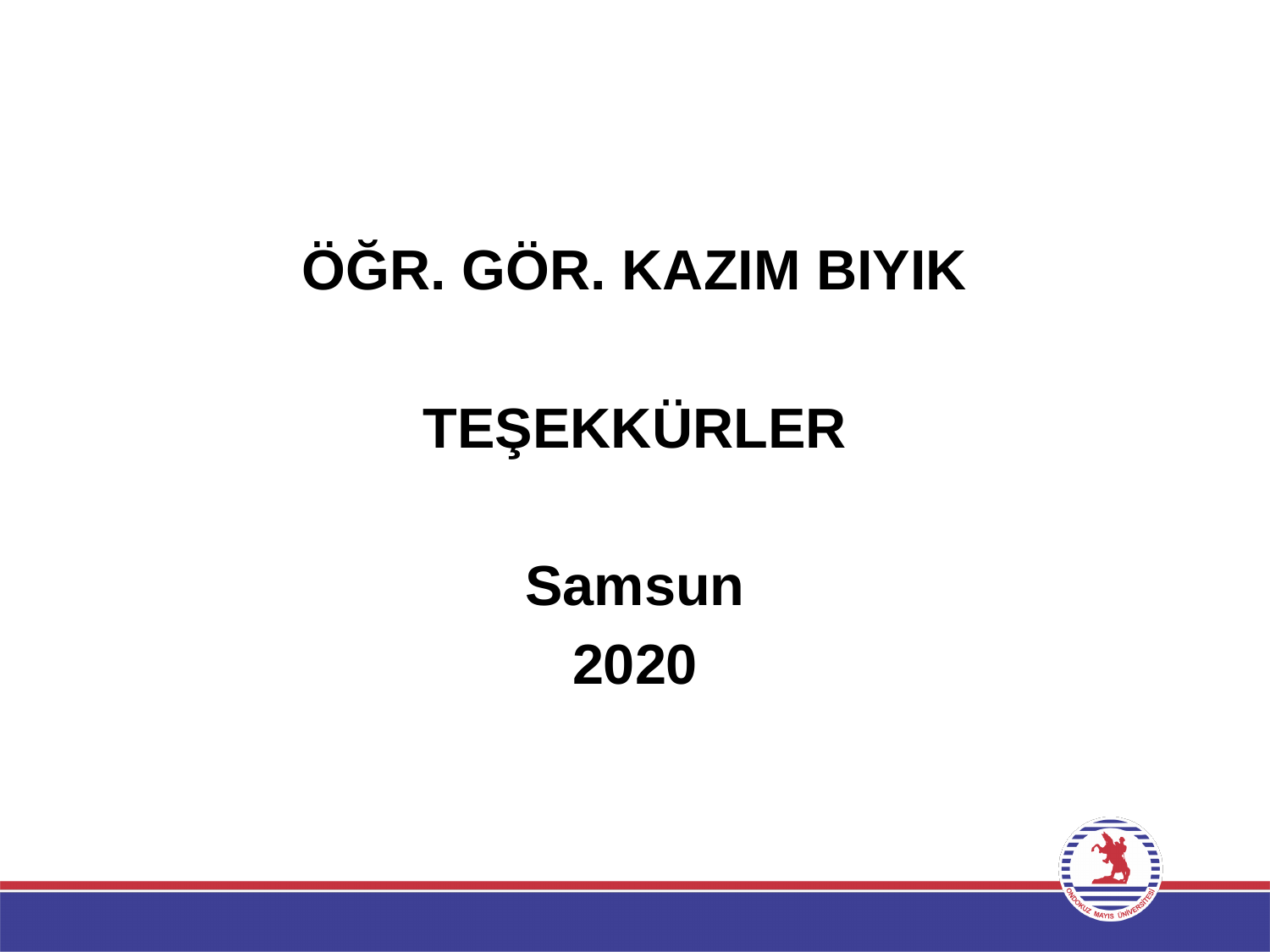

ÖĞR. GÖR. KAZIM BIYIK

TEŞEKKÜRLER

Samsun
2020